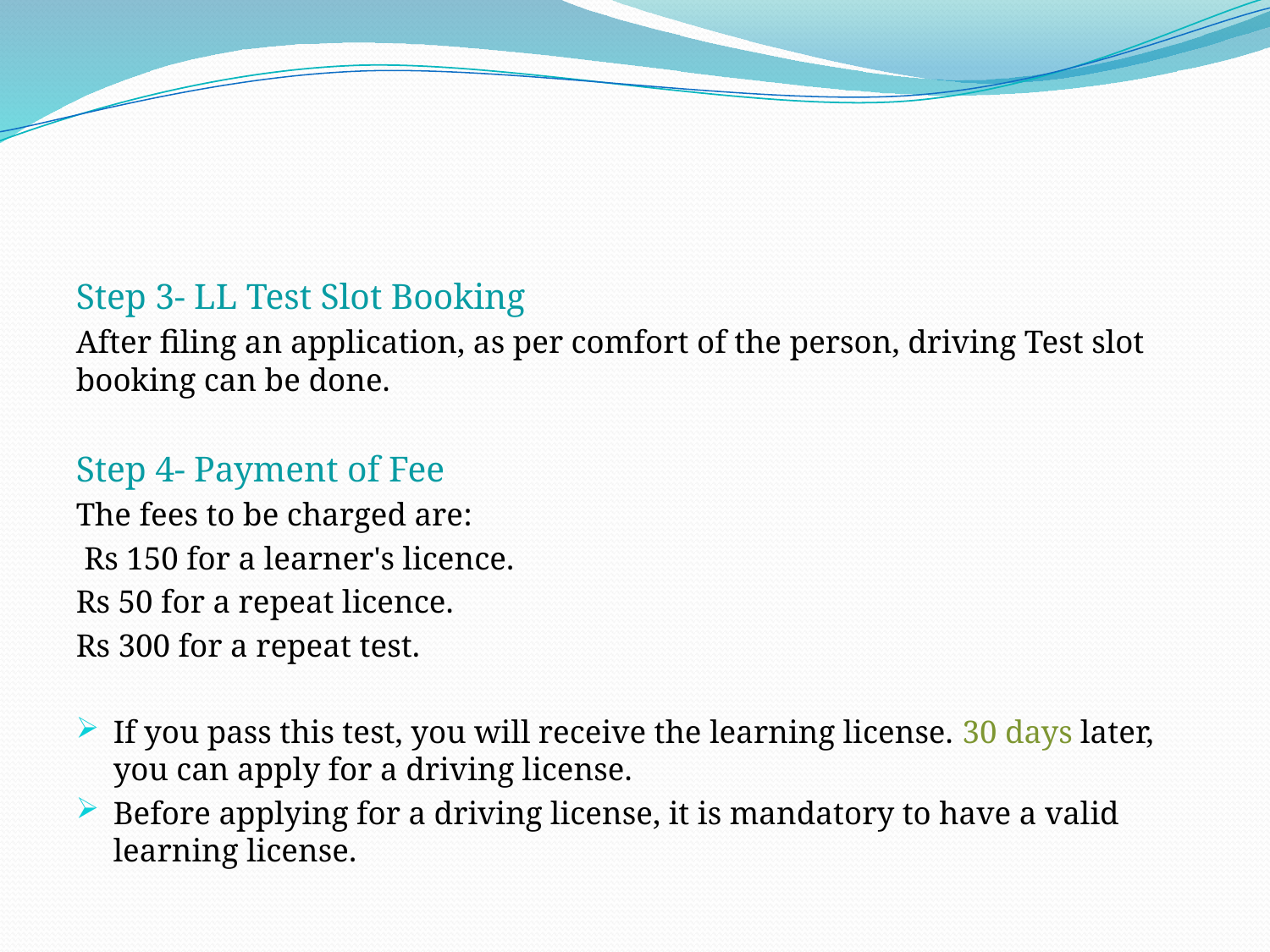

#
Step 3- LL Test Slot Booking
After filing an application, as per comfort of the person, driving Test slot booking can be done.

Step 4- Payment of Fee
The fees to be charged are:
 Rs 150 for a learner's licence.
Rs 50 for a repeat licence.
Rs 300 for a repeat test.

If you pass this test, you will receive the learning license. 30 days later, you can apply for a driving license.
Before applying for a driving license, it is mandatory to have a valid learning license.